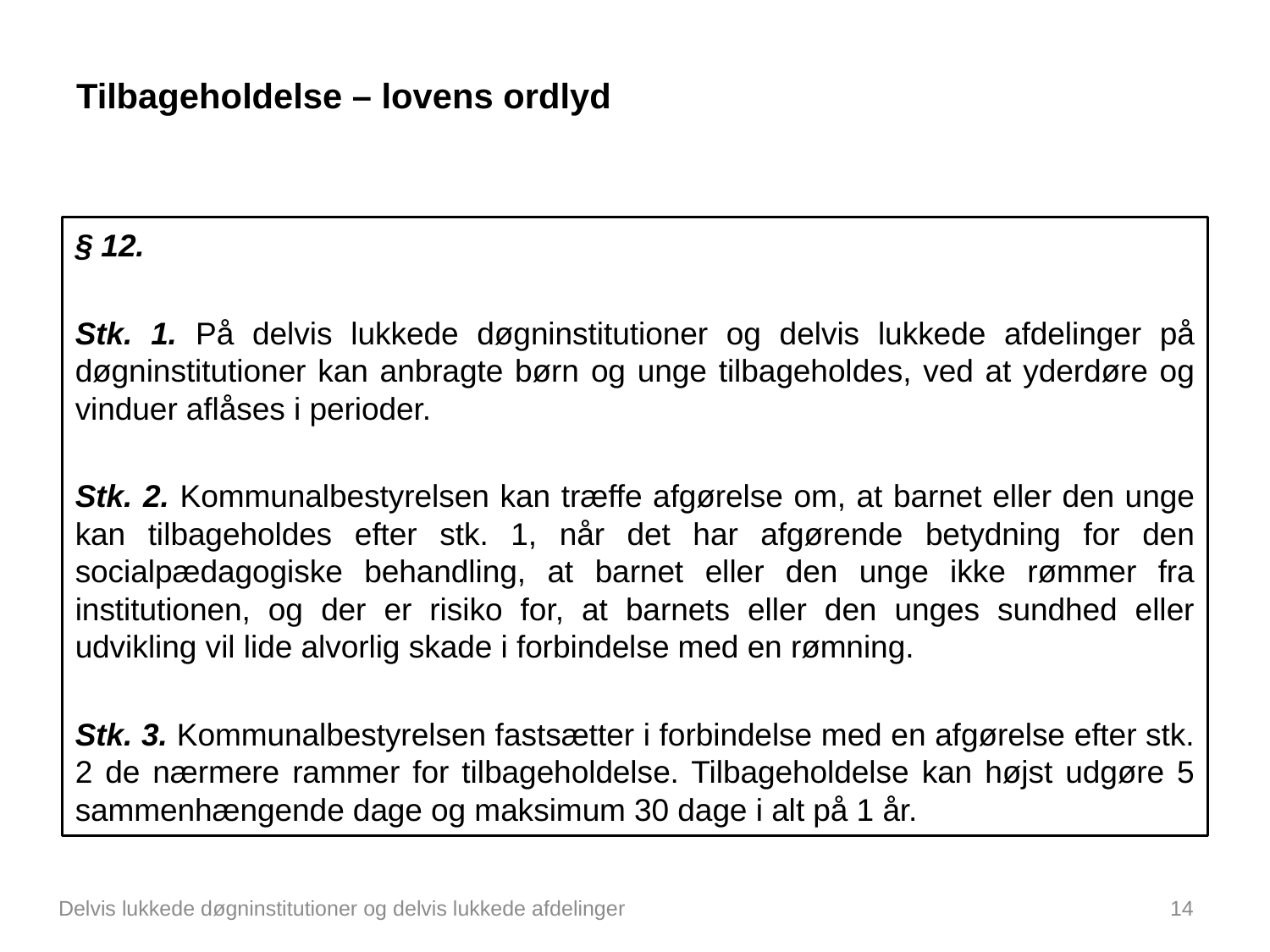

# Tilbageholdelse – lovens ordlyd
§ 12.

Stk. 1. På delvis lukkede døgninstitutioner og delvis lukkede afdelinger på døgninstitutioner kan anbragte børn og unge tilbageholdes, ved at yderdøre og vinduer aflåses i perioder.

Stk. 2. Kommunalbestyrelsen kan træffe afgørelse om, at barnet eller den unge kan tilbageholdes efter stk. 1, når det har afgørende betydning for den socialpædagogiske behandling, at barnet eller den unge ikke rømmer fra institutionen, og der er risiko for, at barnets eller den unges sundhed eller udvikling vil lide alvorlig skade i forbindelse med en rømning.

Stk. 3. Kommunalbestyrelsen fastsætter i forbindelse med en afgørelse efter stk. 2 de nærmere rammer for tilbageholdelse. Tilbageholdelse kan højst udgøre 5 sammenhængende dage og maksimum 30 dage i alt på 1 år.
Delvis lukkede døgninstitutioner og delvis lukkede afdelinger
14